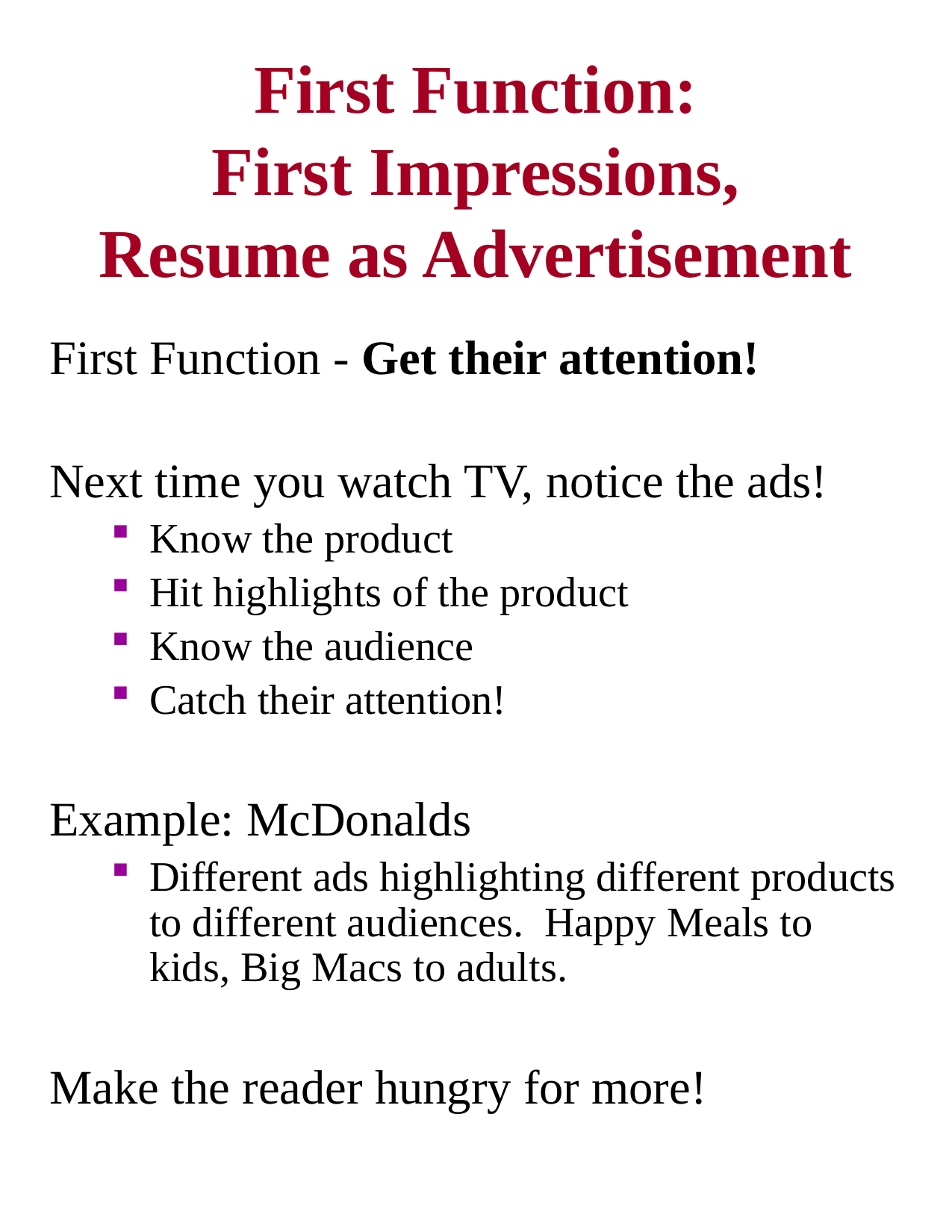

# First Function: First Impressions, Resume as Advertisement
First Function - Get their attention!

Next time you watch TV, notice the ads!
Know the product
Hit highlights of the product
Know the audience
Catch their attention!

Example: McDonalds
Different ads highlighting different products to different audiences.  Happy Meals to kids, Big Macs to adults.

Make the reader hungry for more!